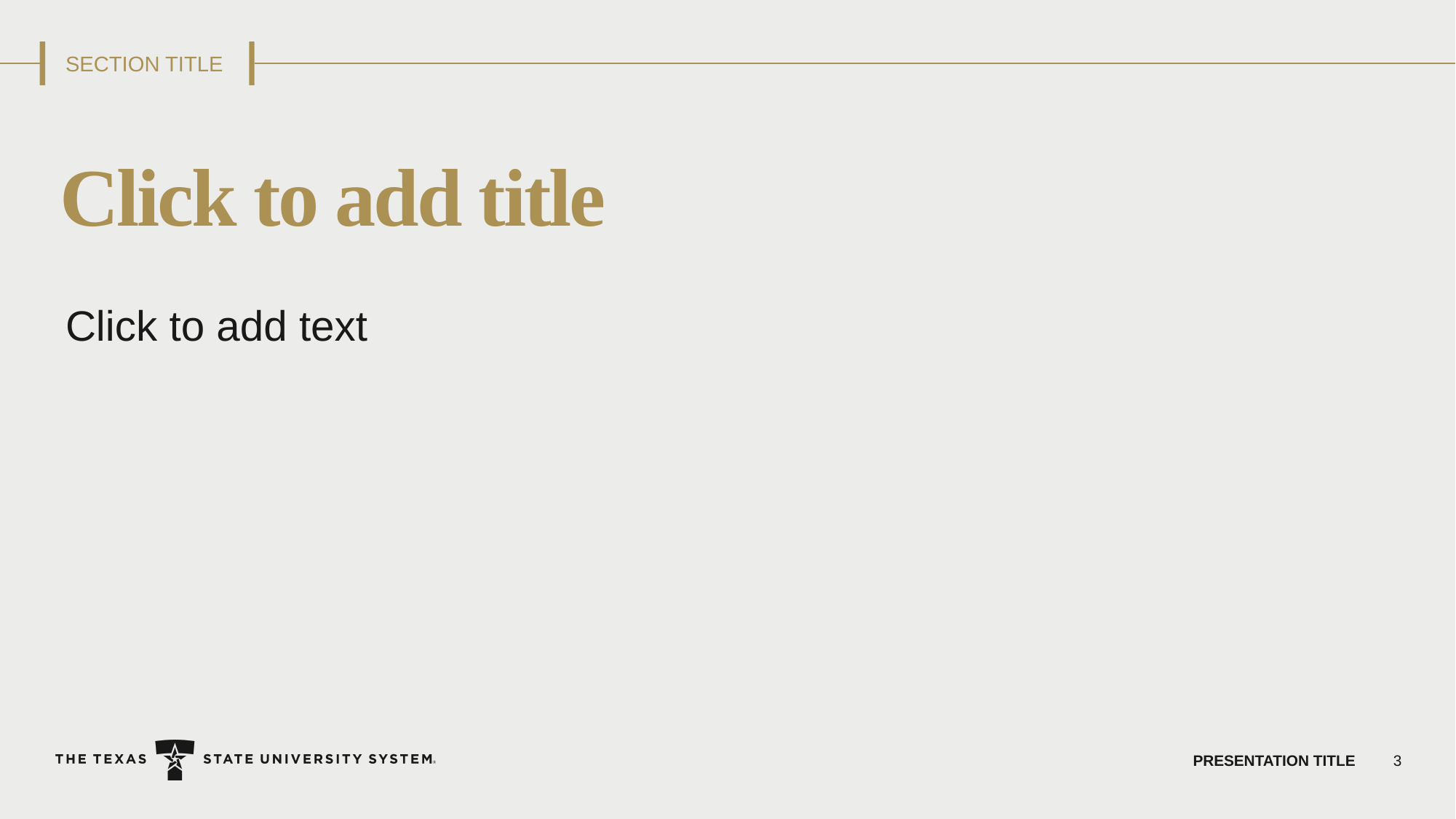

SECTION TITLE
# Click to add title
Click to add text
PRESENTATION TITLE
3